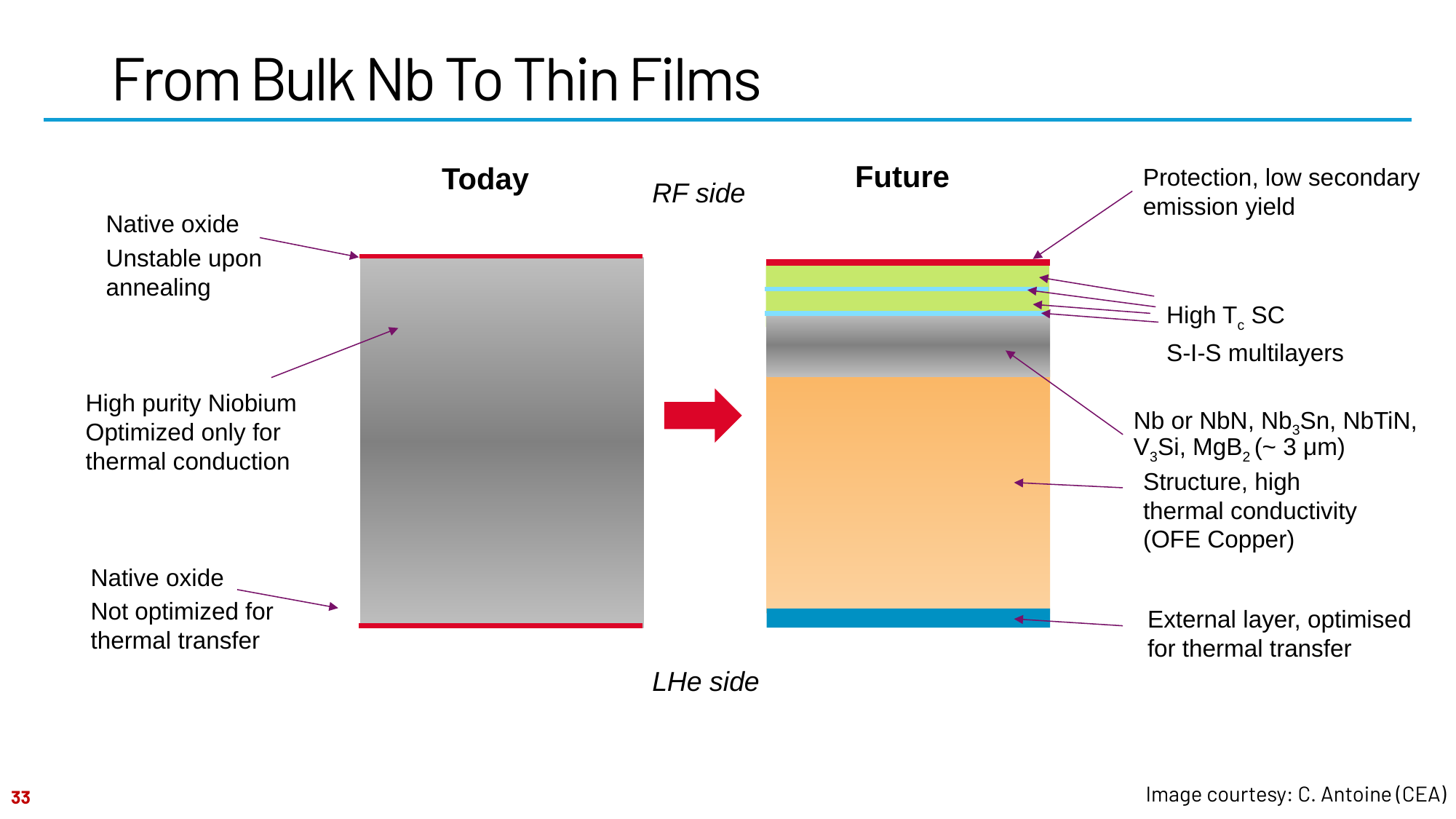

# From Bulk Nb To Thin Films
Future
Today
Protection, low secondary emission yield
RF side
Native oxide
Unstable upon annealing

High Tc SC
S-I-S multilayers

High purity Niobium Optimized only for thermal conduction

Nb or NbN, Nb3Sn, NbTiN, V3Si, MgB2 (~ 3 μm)
Structure, high thermal conductivity (OFE Copper)
Native oxide
Not optimized for thermal transfer
External layer, optimised for thermal transfer

LHe side
Image © STFC John Dawson
Image courtesy: C. Antoine (CEA)
33